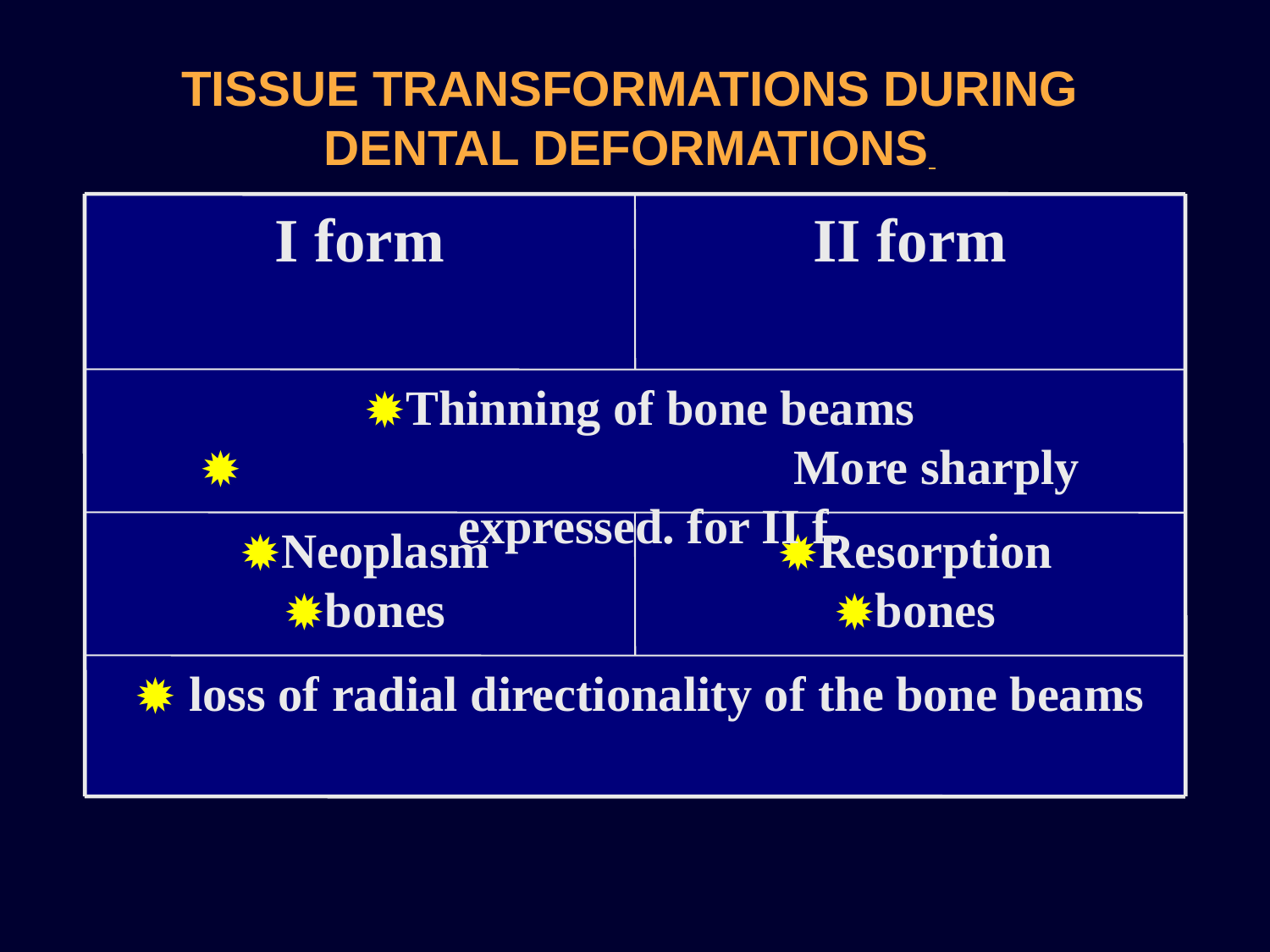

TISSUE TRANSFORMATIONS DURING
DENTAL DEFORMATIONS
I form
II form
Thinning of bone beams
                                             More sharply expressed. for II f.
Neoplasm
bones
Resorption
bones
 loss of radial directionality of the bone beams